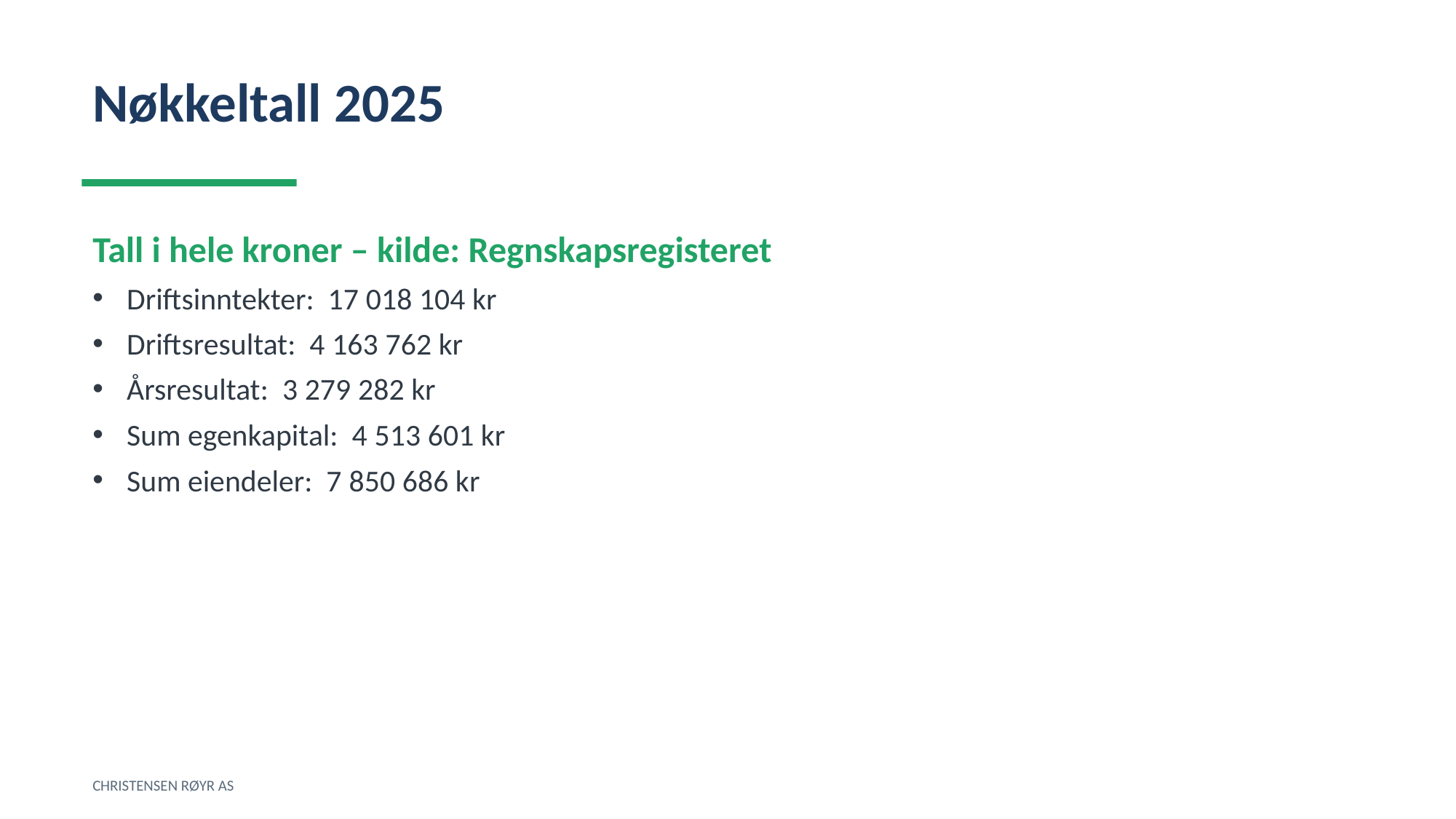

Nøkkeltall 2025

Tall i hele kroner – kilde: Regnskapsregisteret
Driftsinntekter:  17 018 104 kr
Driftsresultat:  4 163 762 kr
Årsresultat:  3 279 282 kr
Sum egenkapital:  4 513 601 kr
Sum eiendeler:  7 850 686 kr
CHRISTENSEN RØYR AS